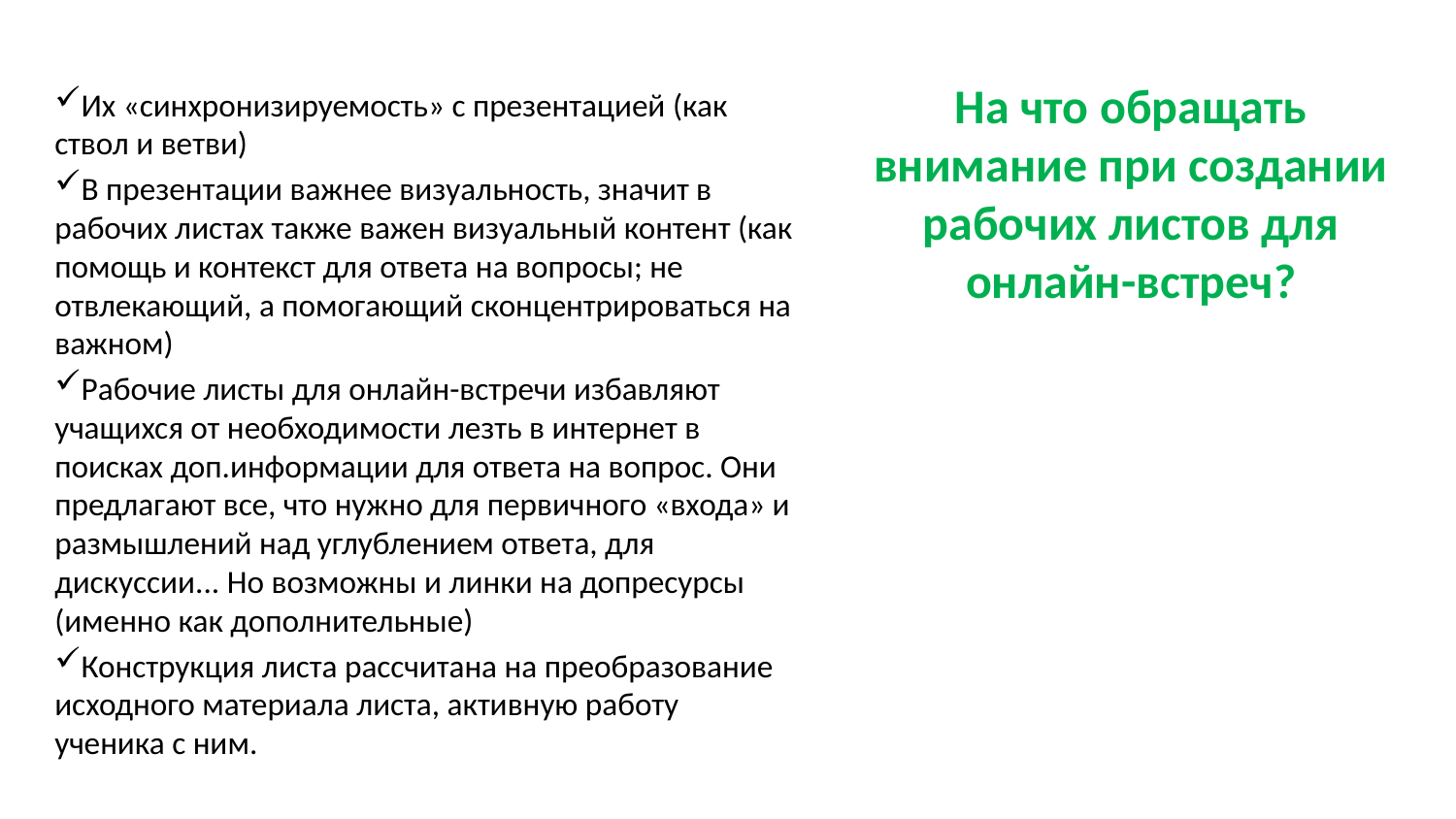

Их «синхронизируемость» с презентацией (как ствол и ветви)
В презентации важнее визуальность, значит в рабочих листах также важен визуальный контент (как помощь и контекст для ответа на вопросы; не отвлекающий, а помогающий сконцентрироваться на важном)
Рабочие листы для онлайн-встречи избавляют учащихся от необходимости лезть в интернет в поисках доп.информации для ответа на вопрос. Они предлагают все, что нужно для первичного «входа» и размышлений над углублением ответа, для дискуссии... Но возможны и линки на допресурсы (именно как дополнительные)
Конструкция листа рассчитана на преобразование исходного материала листа, активную работу ученика с ним.

На что обращать внимание при создании рабочих листов для онлайн-встреч?